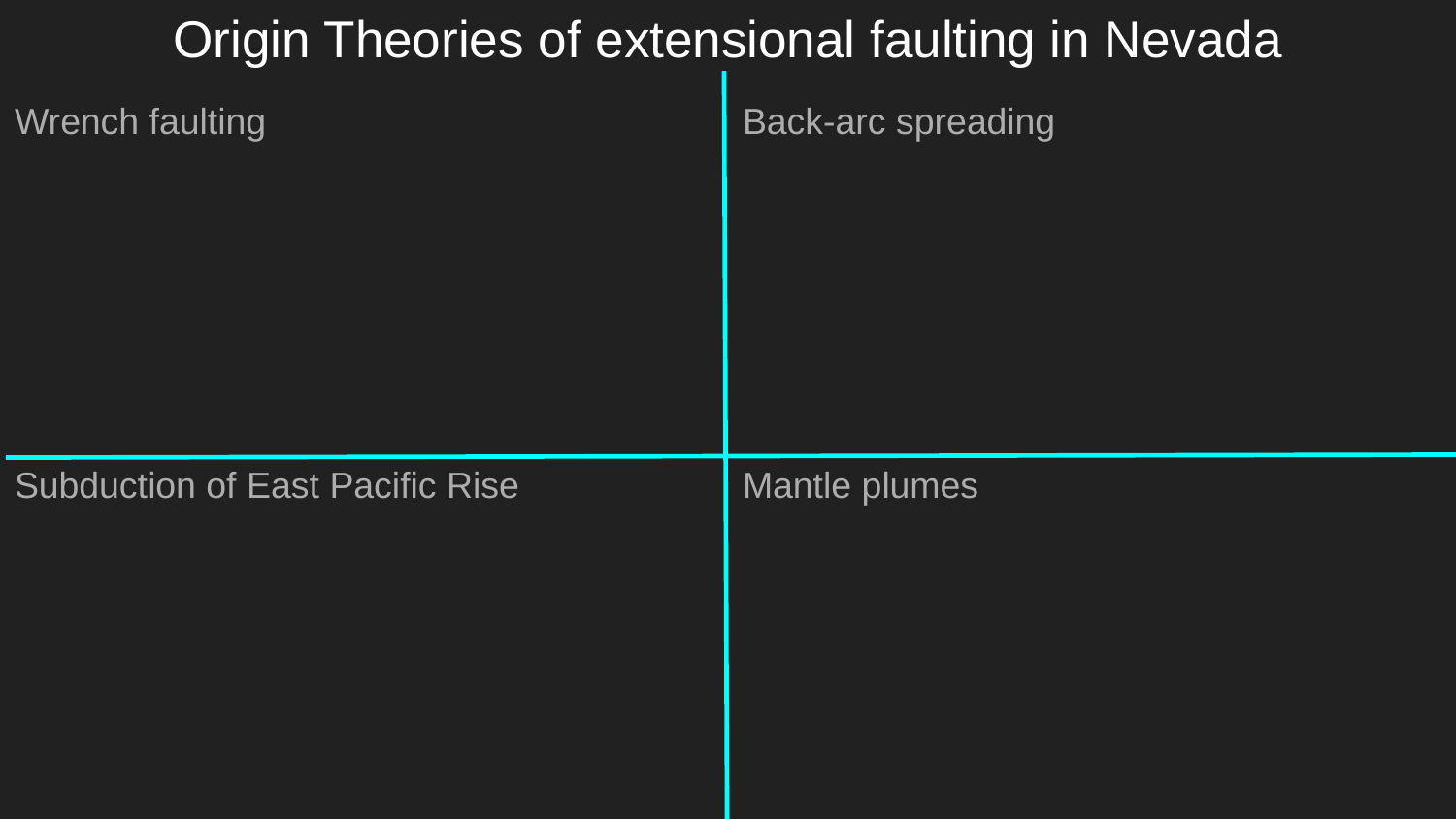

# Origin Theories of extensional faulting in Nevada
Wrench faulting
Back-arc spreading
Subduction of East Pacific Rise
Mantle plumes